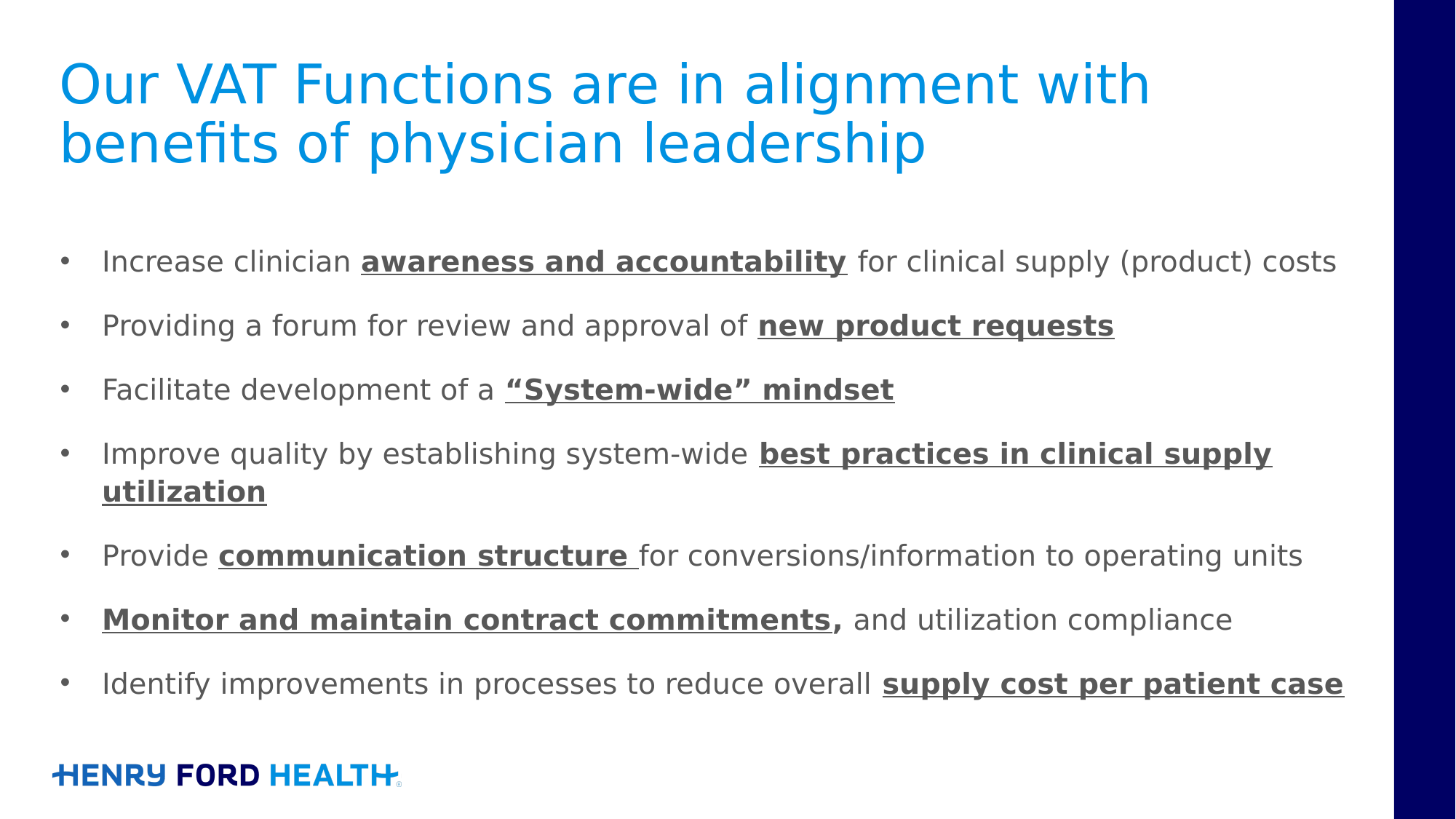

# Our VAT Functions are in alignment with benefits of physician leadership
Increase clinician awareness and accountability for clinical supply (product) costs
Providing a forum for review and approval of new product requests
Facilitate development of a “System-wide” mindset
Improve quality by establishing system-wide best practices in clinical supply utilization
Provide communication structure for conversions/information to operating units
Monitor and maintain contract commitments, and utilization compliance
Identify improvements in processes to reduce overall supply cost per patient case